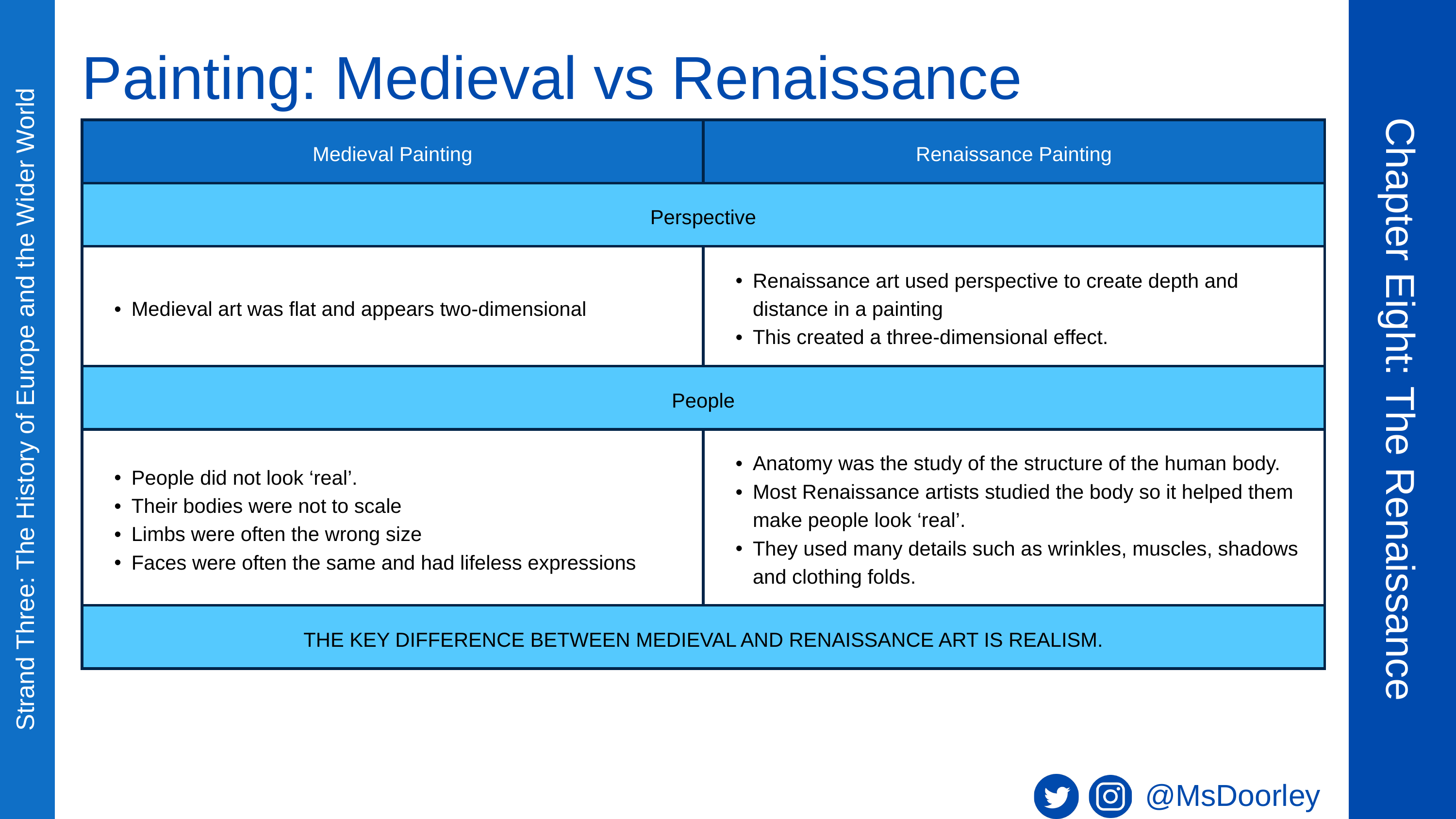

Painting: Medieval vs Renaissance
| Medieval Painting | Renaissance Painting |
| --- | --- |
| Perspective | Perspective |
| Medieval art was flat and appears two-dimensional | Renaissance art used perspective to create depth and distance in a painting This created a three-dimensional effect. |
| People | People |
| People did not look ‘real’. Their bodies were not to scale Limbs were often the wrong size Faces were often the same and had lifeless expressions | Anatomy was the study of the structure of the human body. Most Renaissance artists studied the body so it helped them make people look ‘real’. They used many details such as wrinkles, muscles, shadows and clothing folds. |
| THE KEY DIFFERENCE BETWEEN MEDIEVAL AND RENAISSANCE ART IS REALISM. | THE KEY DIFFERENCE BETWEEN MEDIEVAL AND RENAISSANCE ART IS REALISM. |
Chapter Eight: The Renaissance
Strand Three: The History of Europe and the Wider World

@MsDoorley